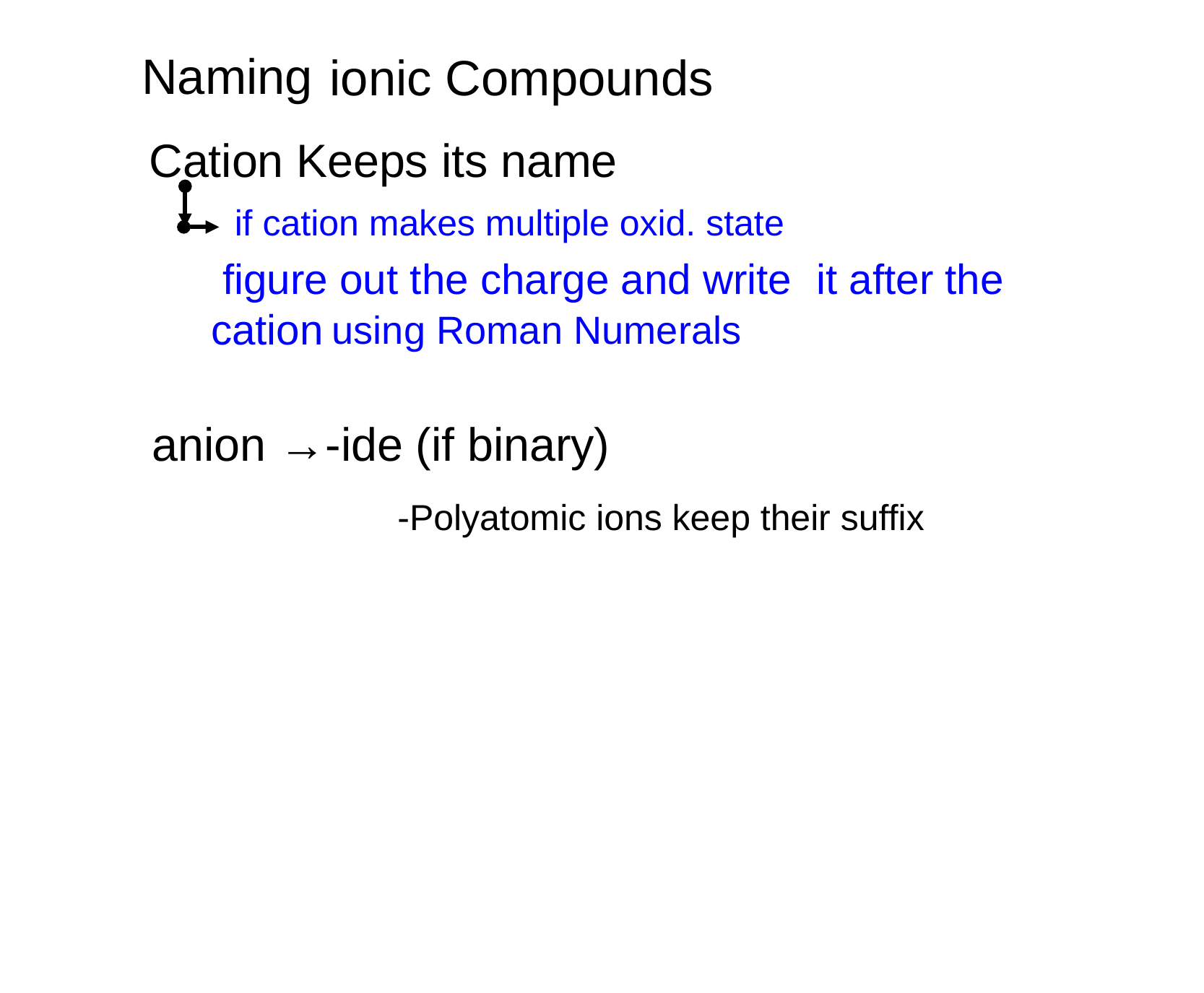

Naming
ionic Compounds
Cation Keeps its name
 if cation makes multiple oxid. state
 figure out the charge and write  ​it after the cation
using Roman Numerals
anion →-ide (if binary)
-Polyatomic ions keep their suffix